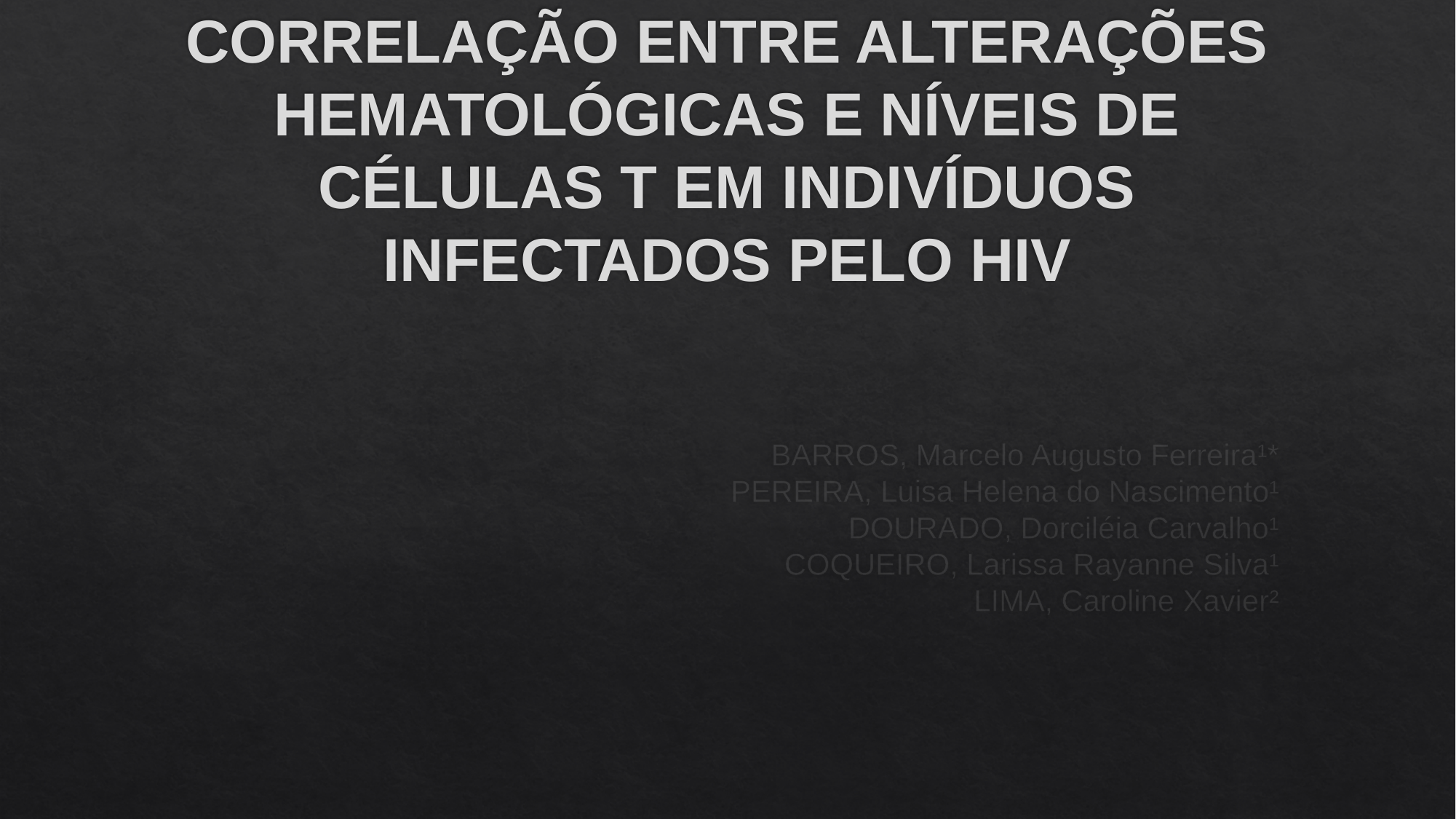

# CORRELAÇÃO ENTRE ALTERAÇÕES HEMATOLÓGICAS E NÍVEIS DE CÉLULAS T EM INDIVÍDUOS INFECTADOS PELO HIV
BARROS, Marcelo Augusto Ferreira¹*
PEREIRA, Luisa Helena do Nascimento¹
DOURADO, Dorciléia Carvalho¹
COQUEIRO, Larissa Rayanne Silva¹
 LIMA, Caroline Xavier²